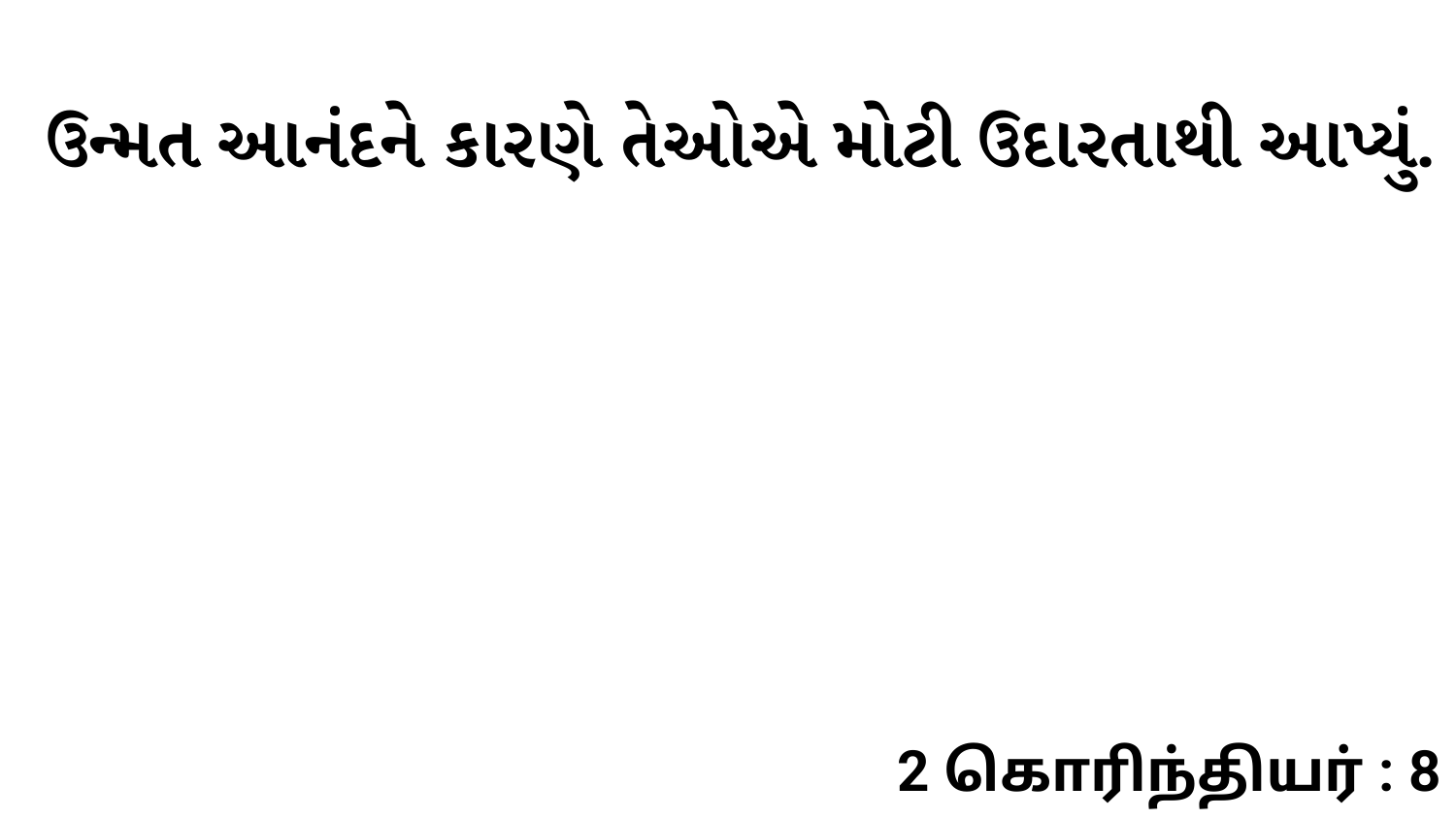

ઉન્મત આનંદને કારણે તેઓએ મોટી ઉદારતાથી આપ્યું.
2 கொரிந்தியர் : 8